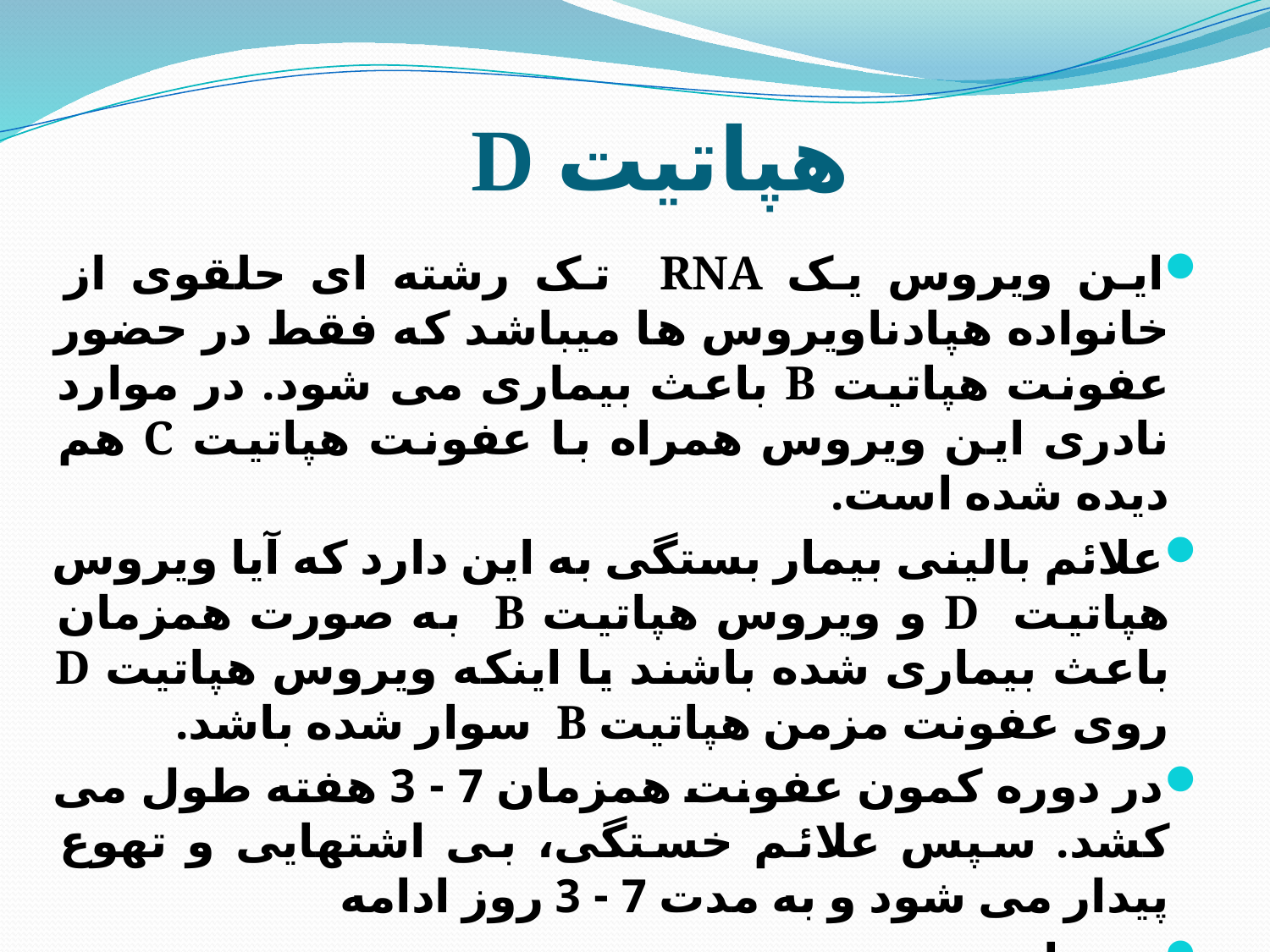

# هپاتیت D
این ویروس یک RNA  تک رشته ای حلقوی از خانواده هپادناویروس ها میباشد که فقط در حضور عفونت هپاتیت B باعث بیماری می شود. در موارد نادری این ویروس همراه با عفونت هپاتیت C هم دیده شده است.
علائم بالینی بیمار بستگی به این دارد که آیا ویروس هپاتیت  D و ویروس هپاتیت B  به صورت همزمان باعث بیماری شده باشند یا اینکه ویروس هپاتیت D روی عفونت مزمن هپاتیت B  سوار شده باشد.
در دوره کمون عفونت همزمان 7 - 3 هفته طول می کشد. سپس علائم خستگی، بی اشتهایی و تهوع پیدار می شود و به مدت 7 - 3 روز ادامه
می یابد.